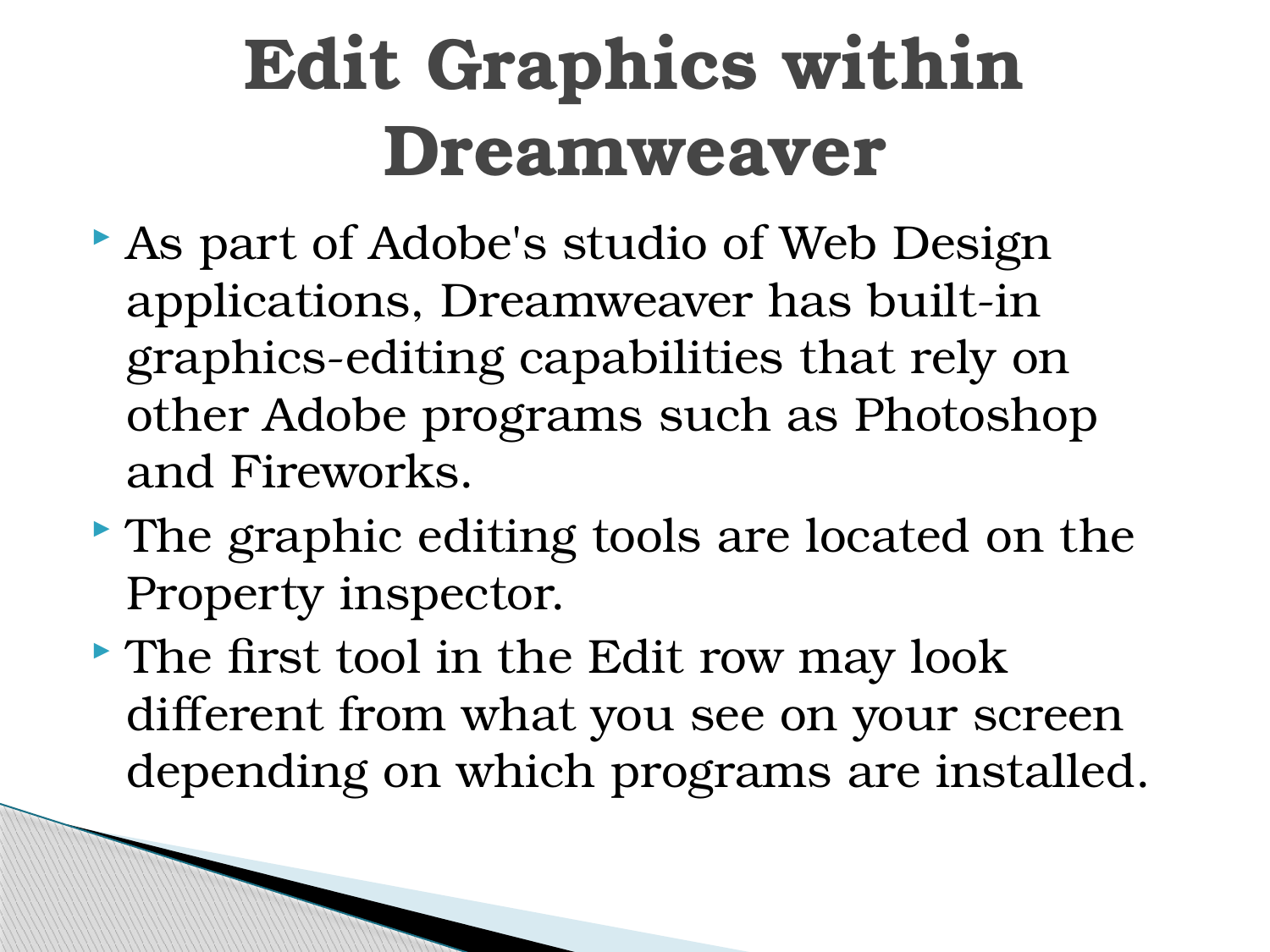

# Edit Graphics within Dreamweaver
As part of Adobe's studio of Web Design applications, Dreamweaver has built-in graphics-editing capabilities that rely on other Adobe programs such as Photoshop and Fireworks.
The graphic editing tools are located on the Property inspector.
The first tool in the Edit row may look different from what you see on your screen depending on which programs are installed.